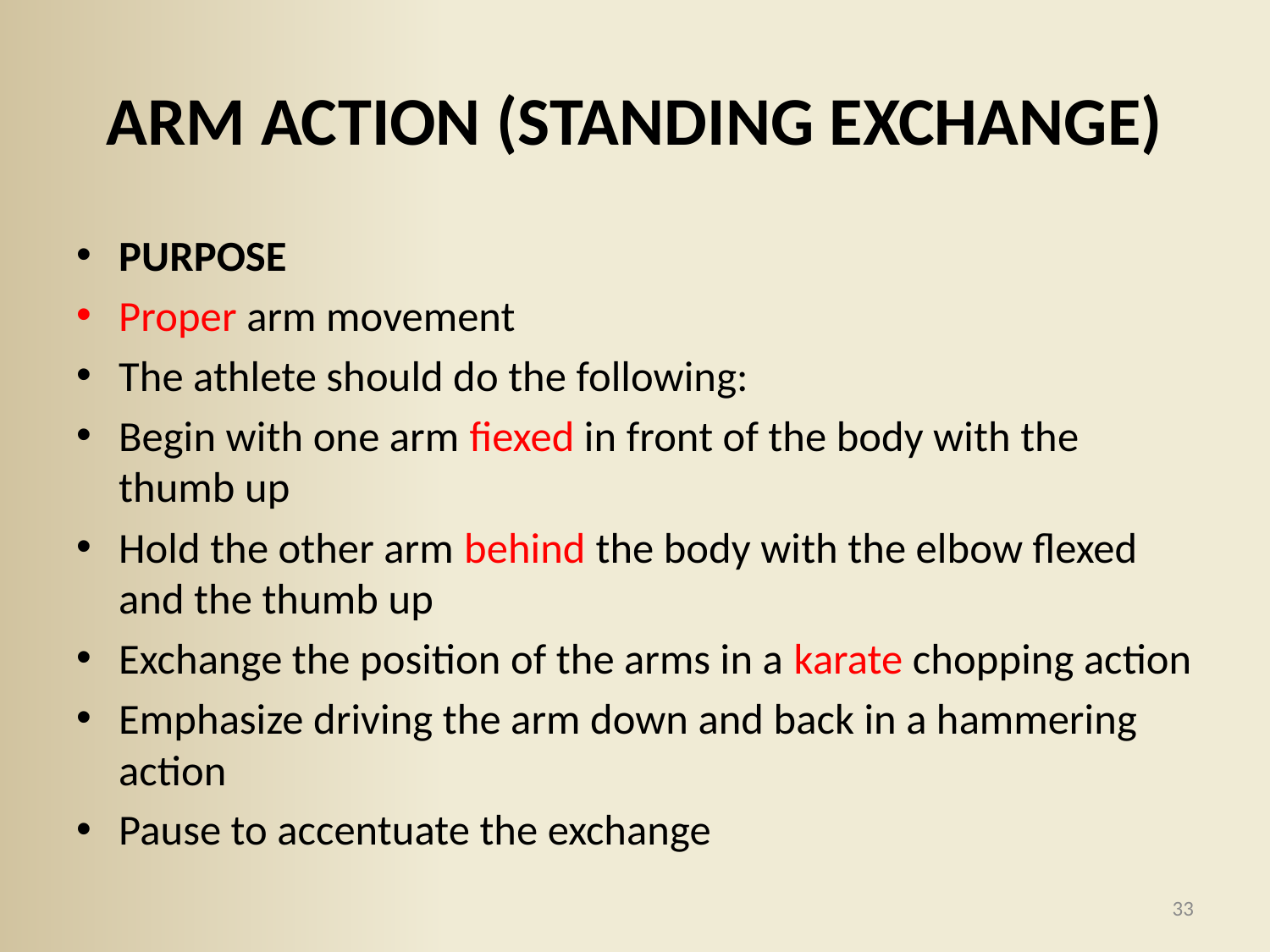

# ARM ACTION (STANDING EXCHANGE)
PURPOSE
Proper arm movement
The athlete should do the following:
Begin with one arm fiexed in front of the body with the thumb up
Hold the other arm behind the body with the elbow flexed and the thumb up
Exchange the position of the arms in a karate chopping action
Emphasize driving the arm down and back in a hammering action
Pause to accentuate the exchange
33